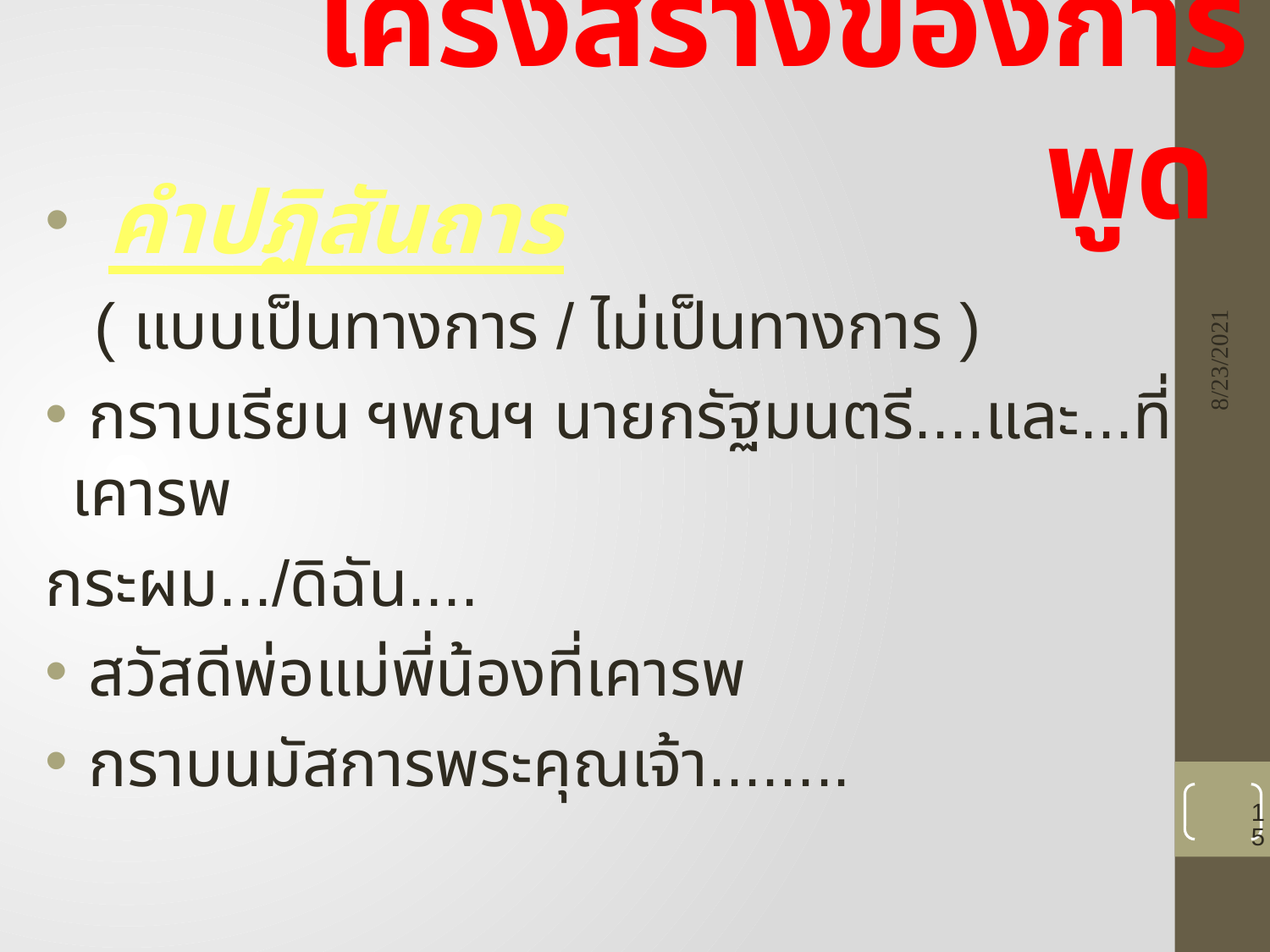

# โครงสร้างของการพูด
  คำปฏิสันถาร
   ( แบบเป็นทางการ / ไม่เป็นทางการ )
 กราบเรียน ฯพณฯ นายกรัฐมนตรี....และ...ที่เคารพ
กระผม.../ดิฉัน....
 สวัสดีพ่อแม่พี่น้องที่เคารพ
 กราบนมัสการพระคุณเจ้า........
8/23/2021
15